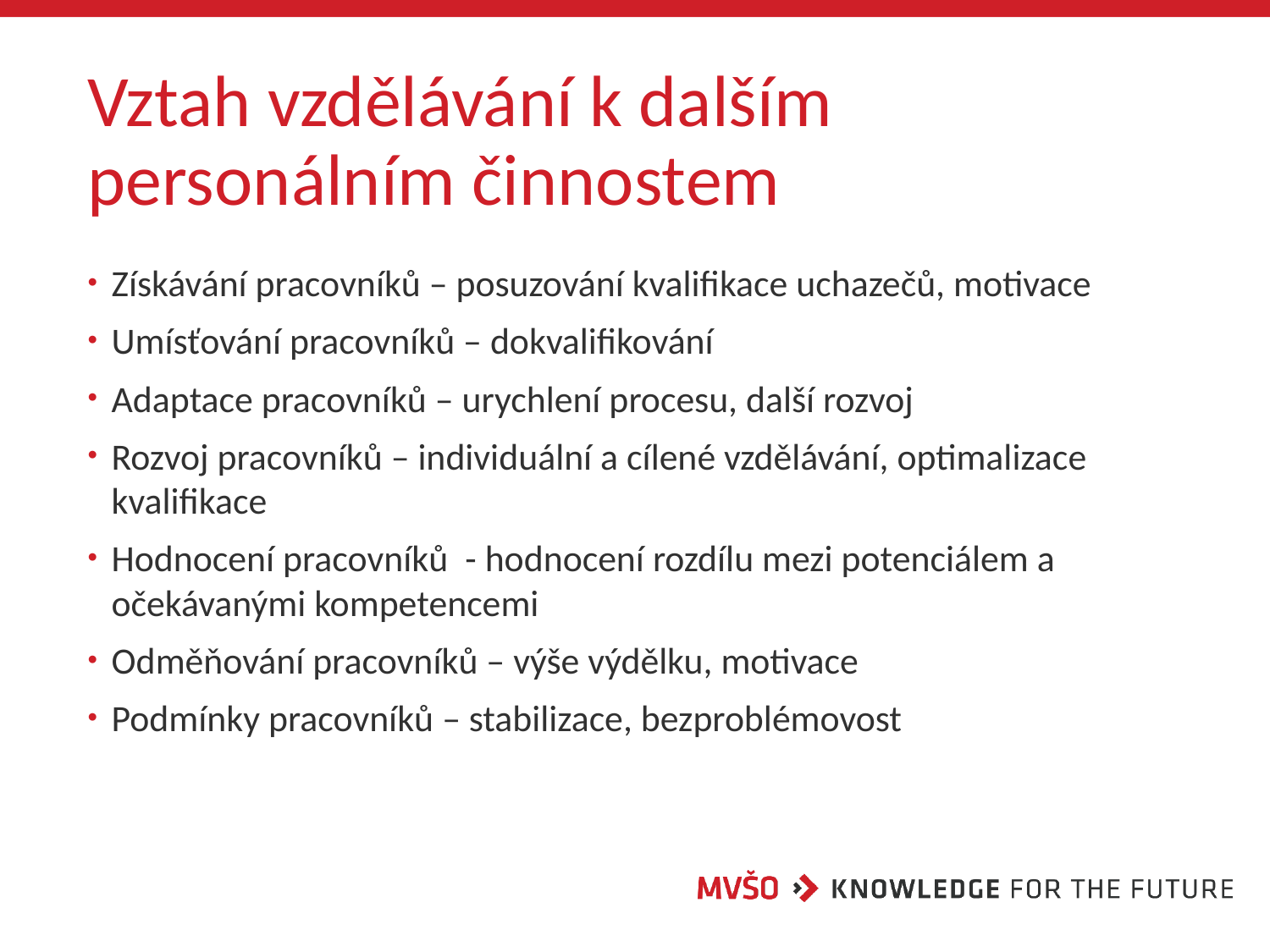

# Vztah vzdělávání k dalším personálním činnostem
Získávání pracovníků – posuzování kvalifikace uchazečů, motivace
Umísťování pracovníků – dokvalifikování
Adaptace pracovníků – urychlení procesu, další rozvoj
Rozvoj pracovníků – individuální a cílené vzdělávání, optimalizace kvalifikace
Hodnocení pracovníků  - hodnocení rozdílu mezi potenciálem a očekávanými kompetencemi
Odměňování pracovníků – výše výdělku, motivace
Podmínky pracovníků – stabilizace, bezproblémovost